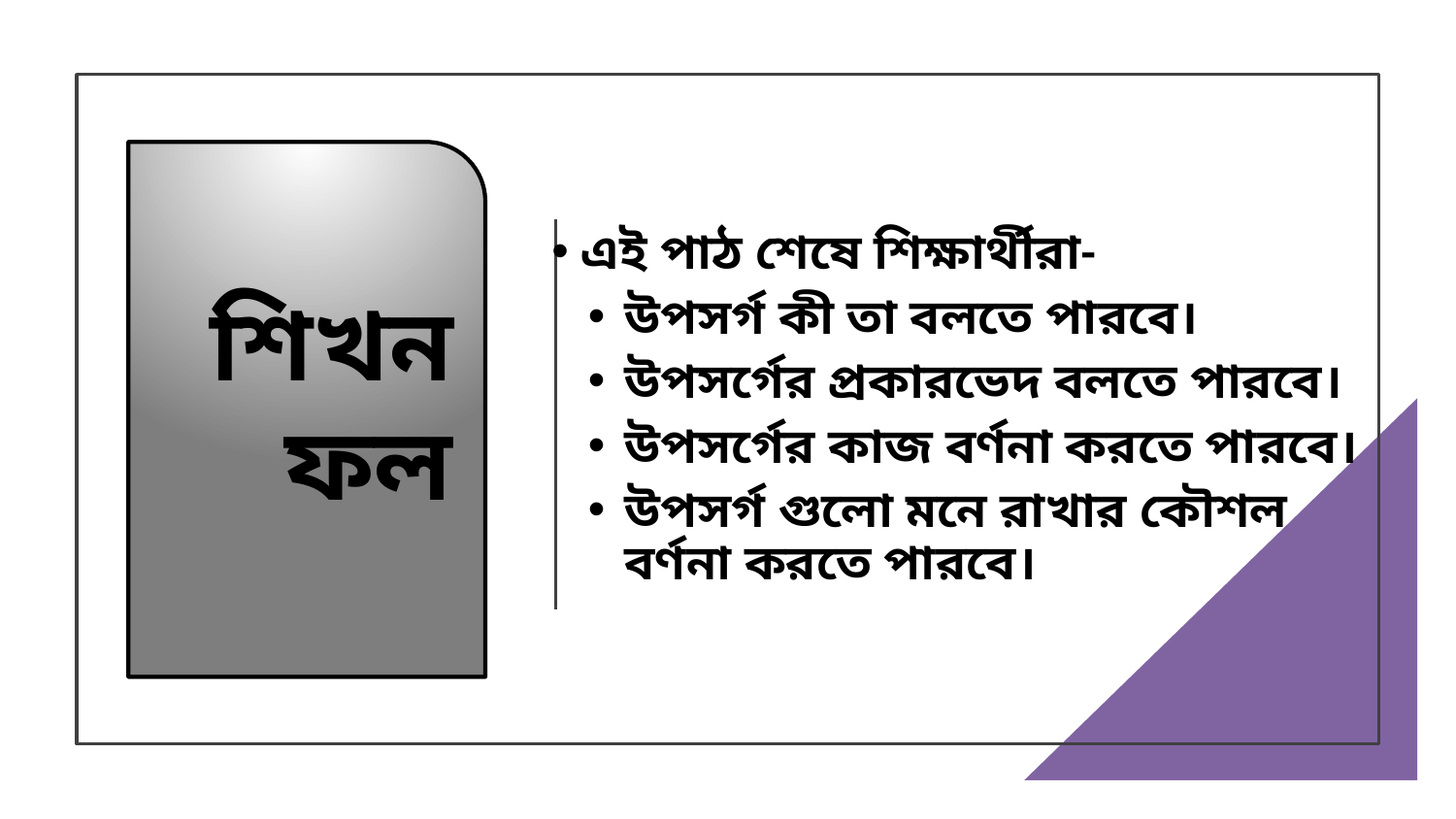

এই পাঠ শেষে শিক্ষার্থীরা-
উপসর্গ কী তা বলতে পারবে।
উপসর্গের প্রকারভেদ বলতে পারবে।
উপসর্গের কাজ বর্ণনা করতে পারবে।
উপসর্গ গুলো মনে রাখার কৌশল বর্ণনা করতে পারবে।
শিখনফল